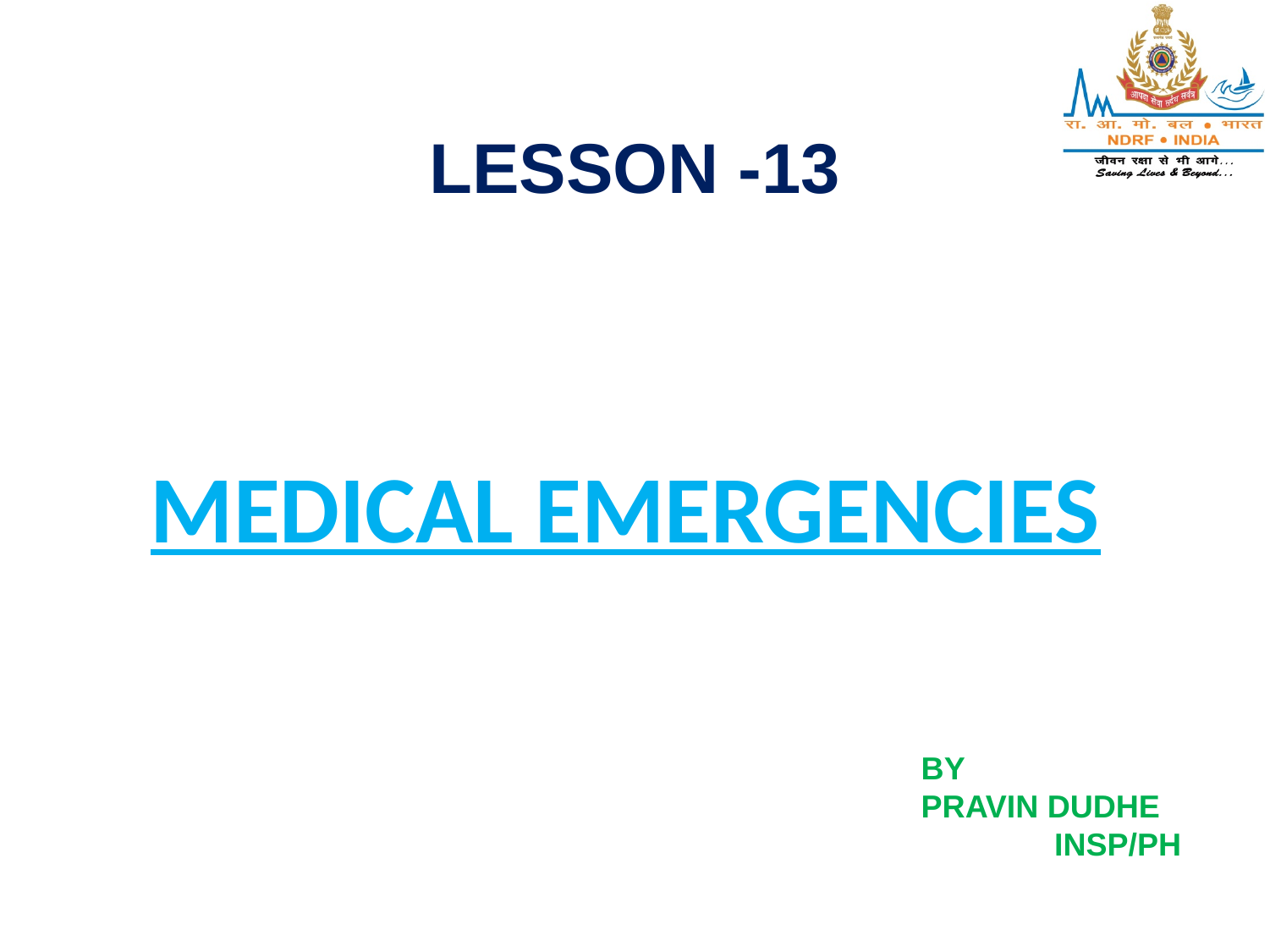

LESSON -13
# MEDICAL EMERGENCIES
BY
PRAVIN DUDHE
               INSP/PH